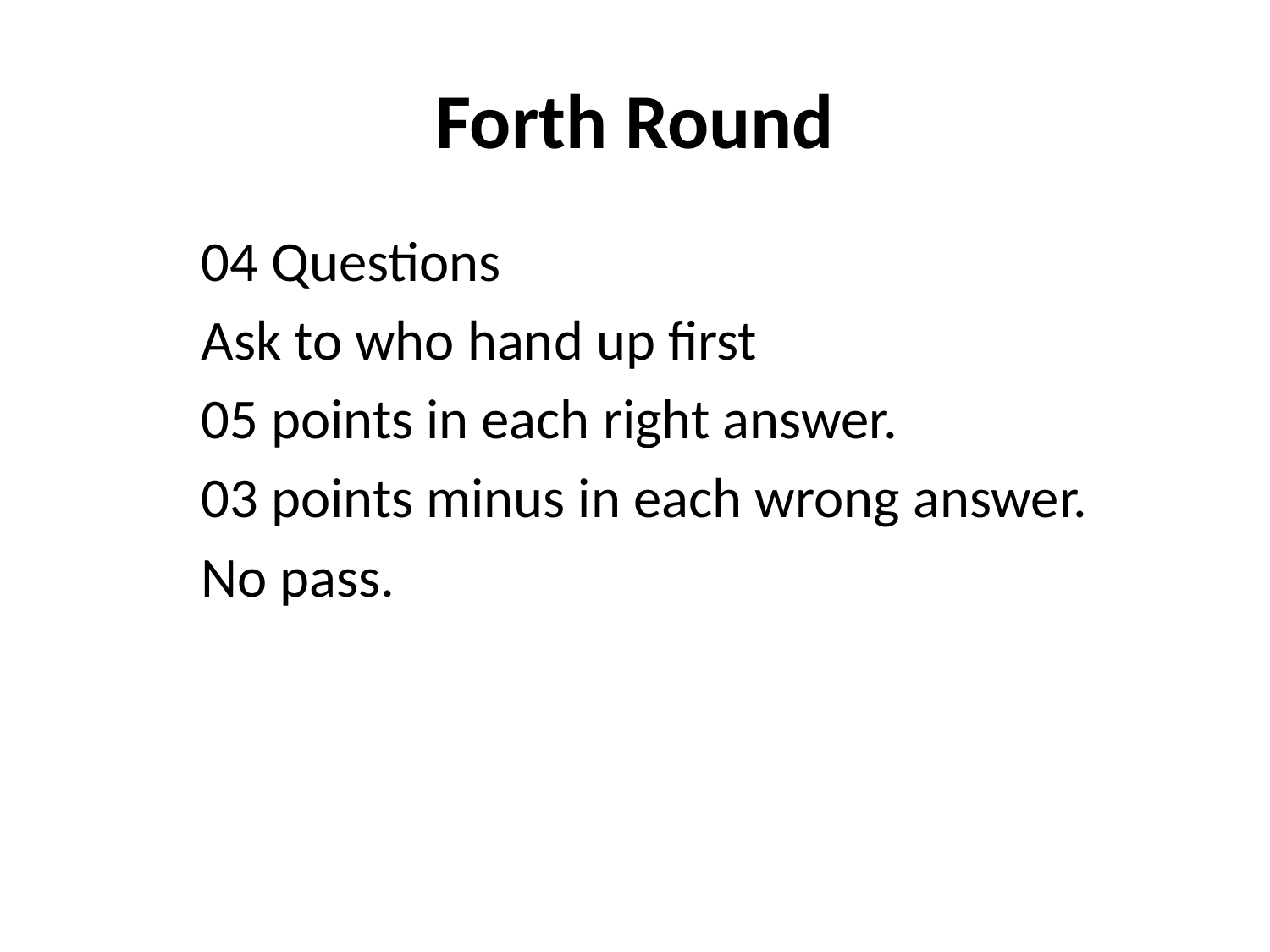

# Forth Round
04 Questions
Ask to who hand up first
05 points in each right answer.
03 points minus in each wrong answer.
No pass.